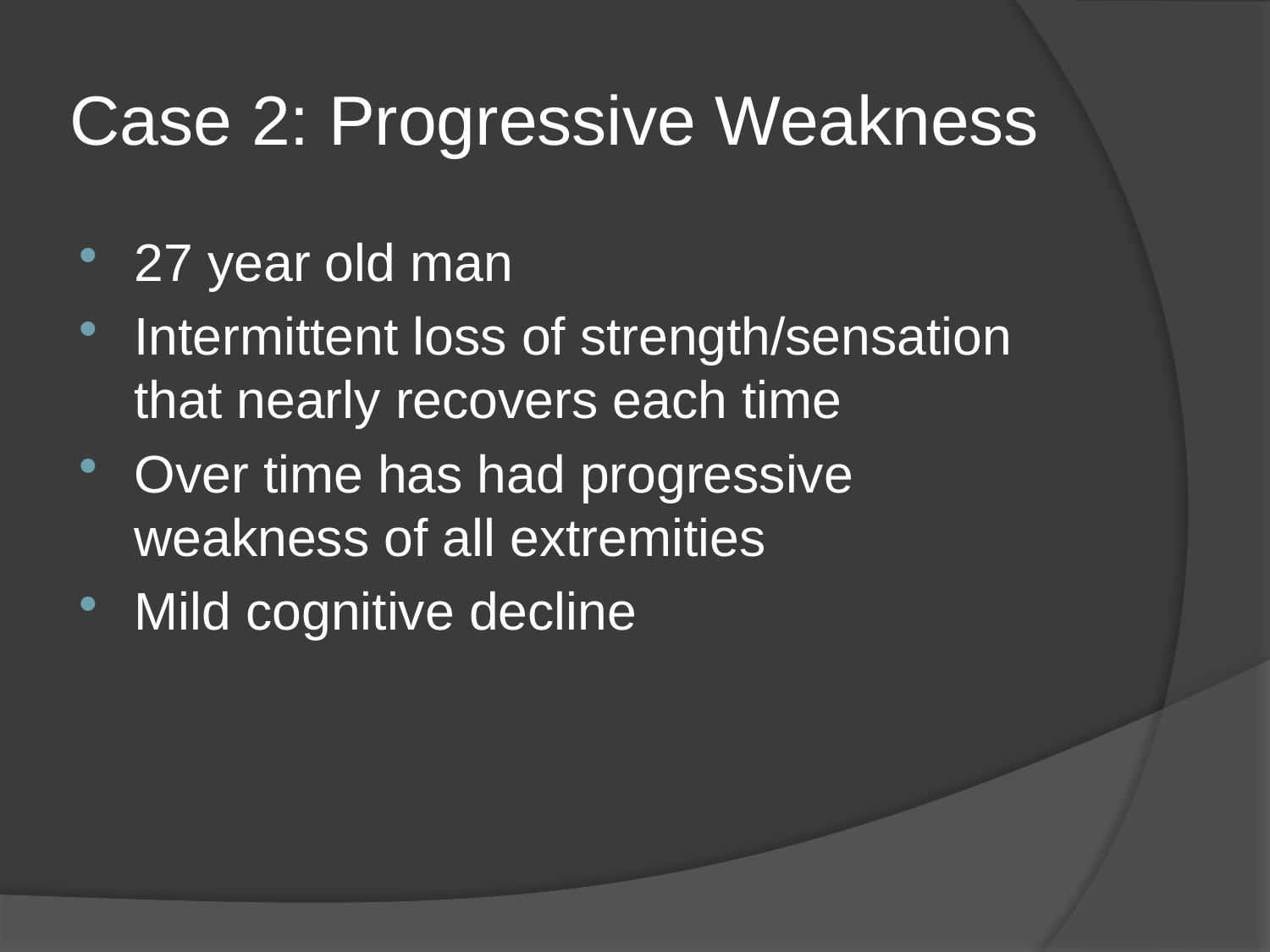

# Case 2: Progressive Weakness
27 year old man
Intermittent loss of strength/sensation that nearly recovers each time
Over time has had progressive weakness of all extremities
Mild cognitive decline